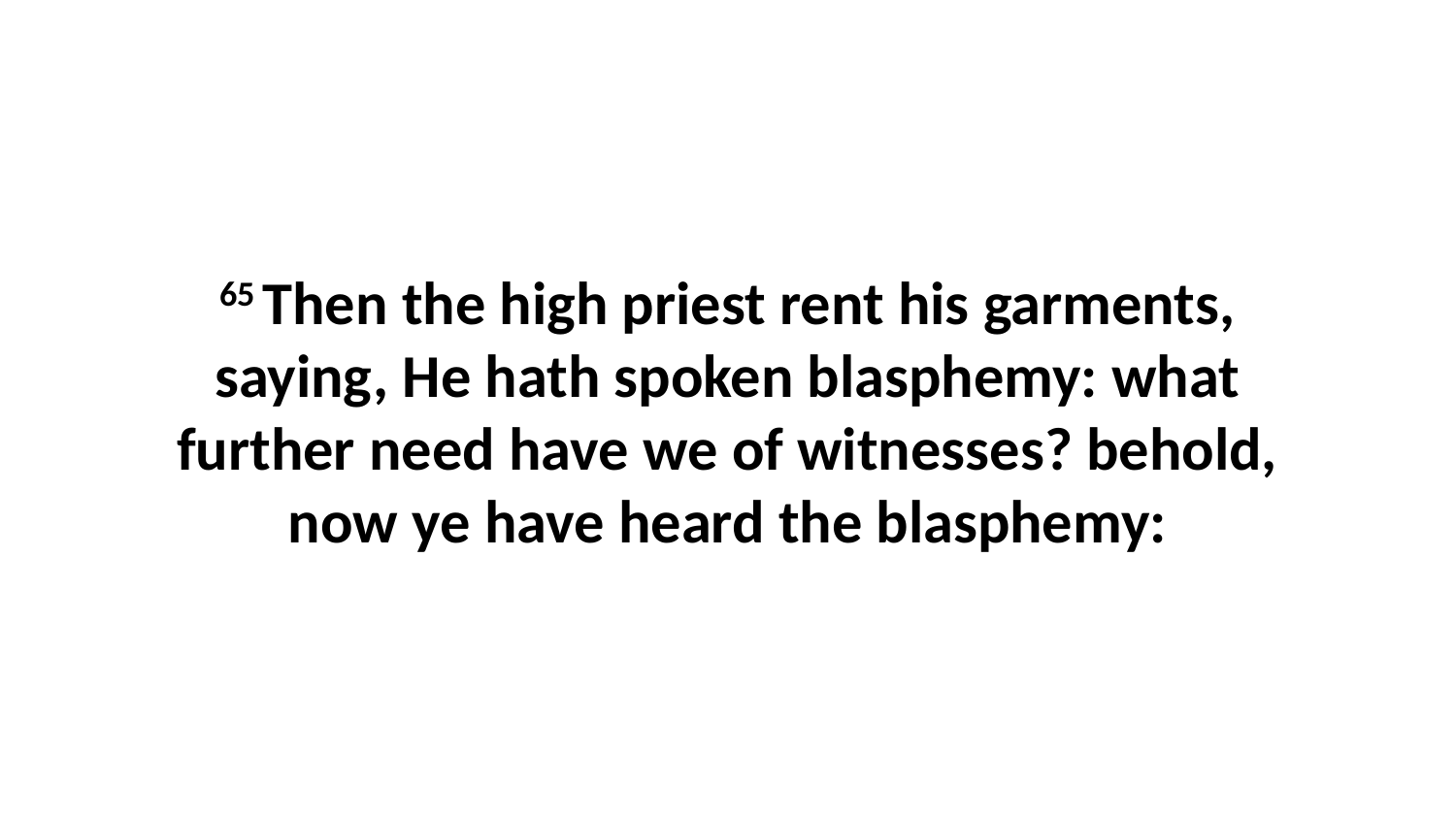

65 Then the high priest rent his garments, saying, He hath spoken blasphemy: what further need have we of witnesses? behold, now ye have heard the blasphemy: